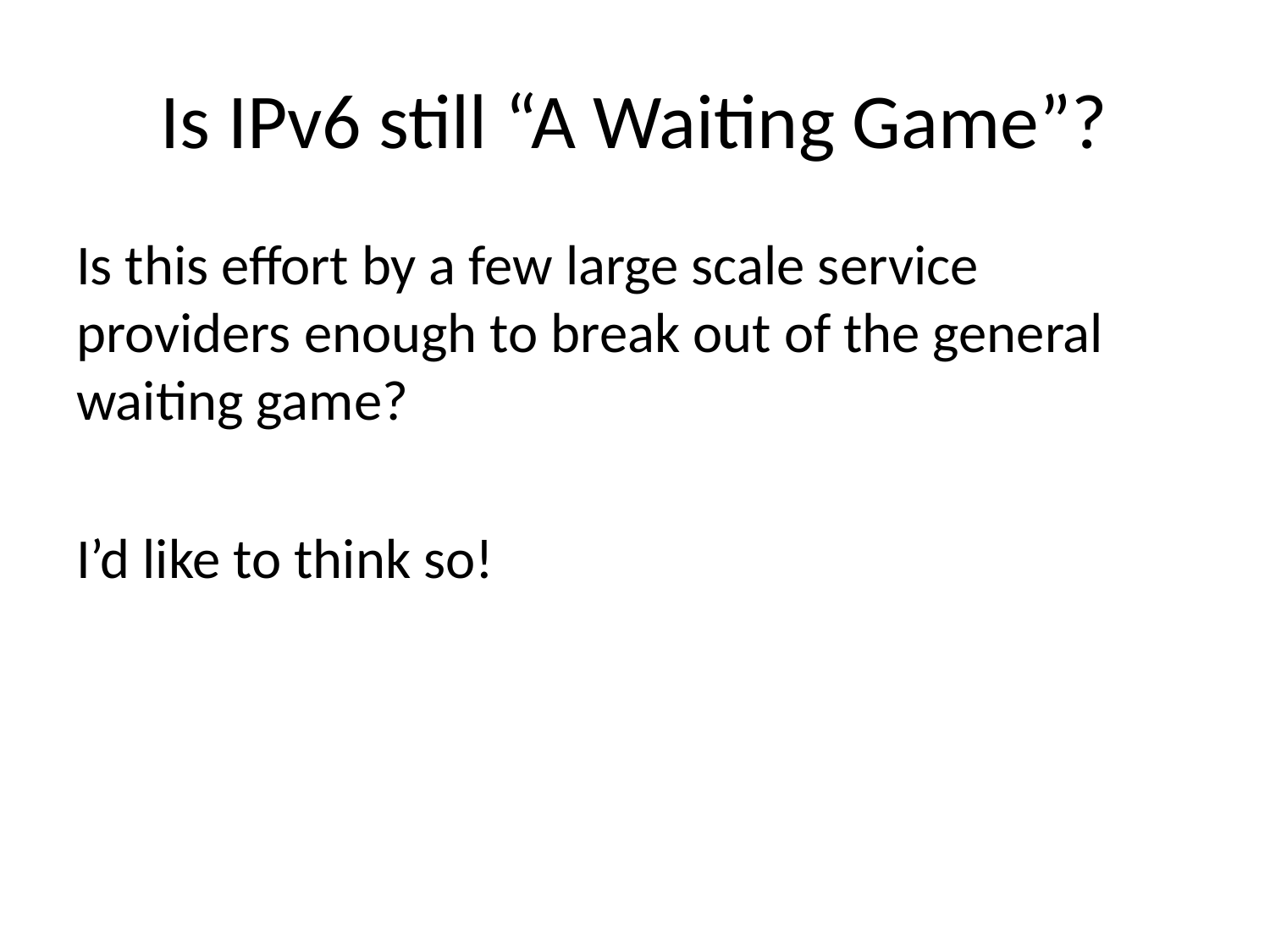

# Is IPv6 still “A Waiting Game”?
Is this effort by a few large scale service providers enough to break out of the general waiting game?

I’d like to think so!